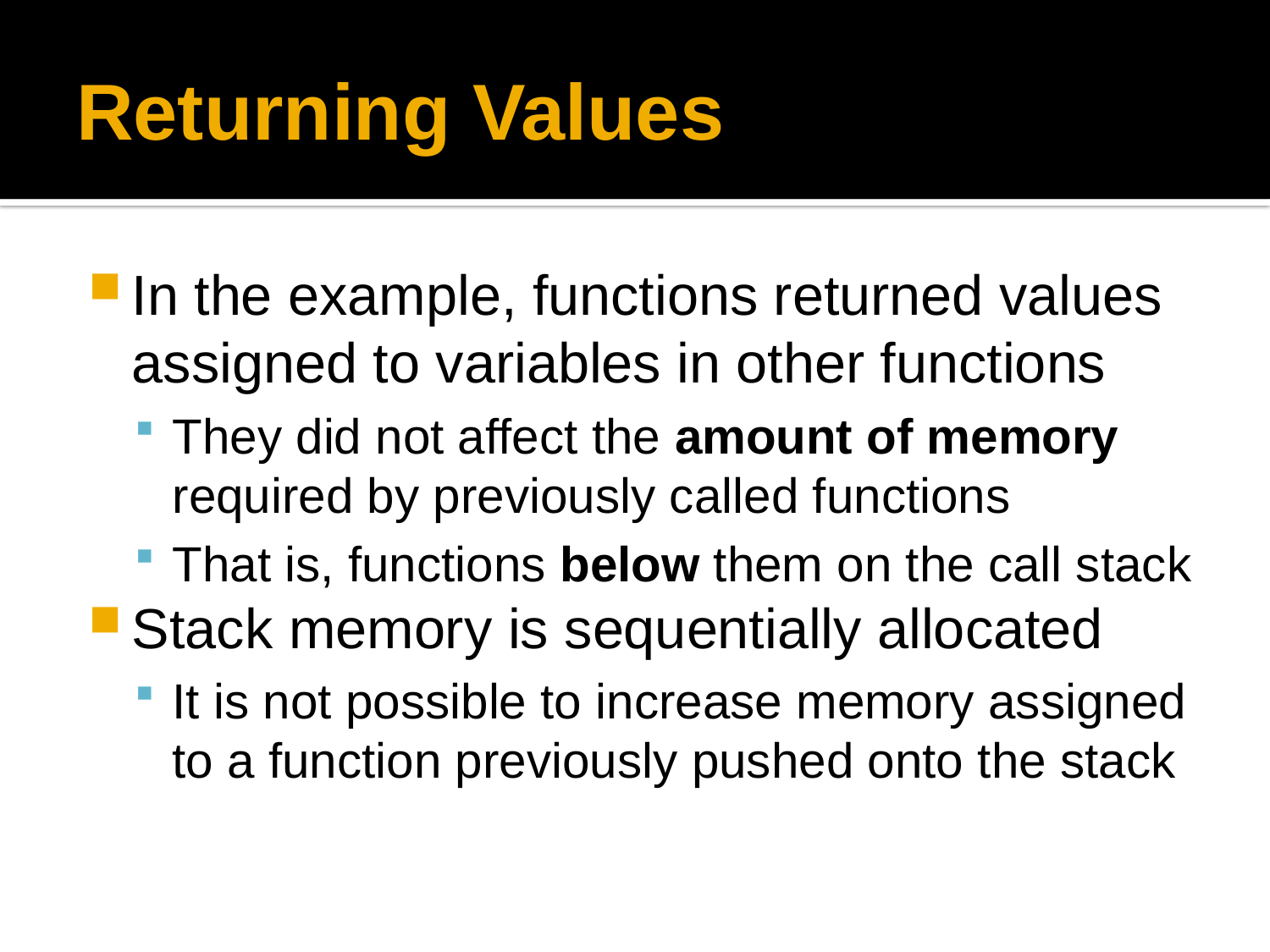

# Returning Values
In the example, functions returned values assigned to variables in other functions
They did not affect the amount of memory required by previously called functions
That is, functions below them on the call stack
Stack memory is sequentially allocated
It is not possible to increase memory assigned to a function previously pushed onto the stack